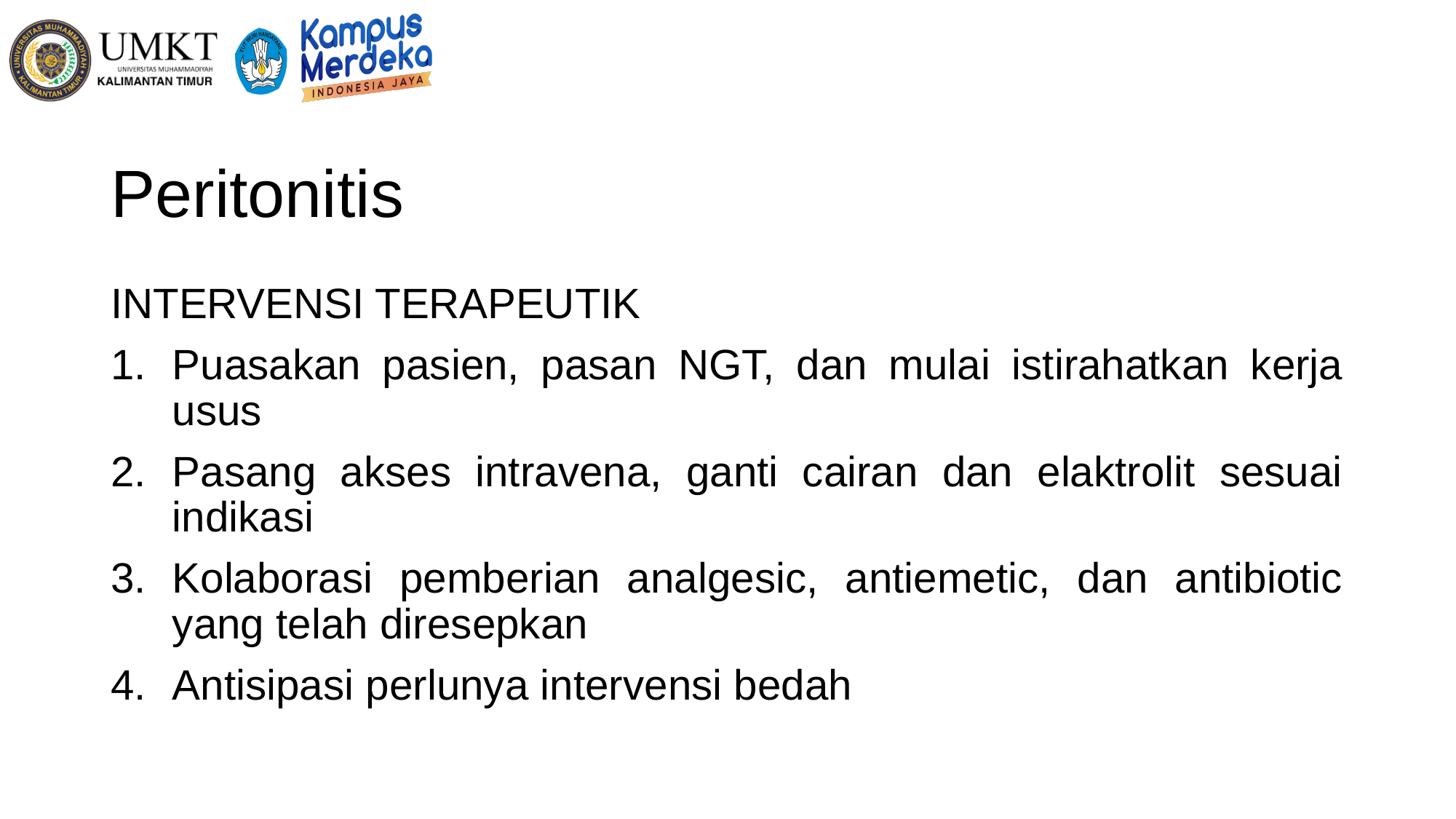

# Peritonitis
INTERVENSI TERAPEUTIK
Puasakan pasien, pasan NGT, dan mulai istirahatkan kerja usus
Pasang akses intravena, ganti cairan dan elaktrolit sesuai indikasi
Kolaborasi pemberian analgesic, antiemetic, dan antibiotic yang telah diresepkan
Antisipasi perlunya intervensi bedah